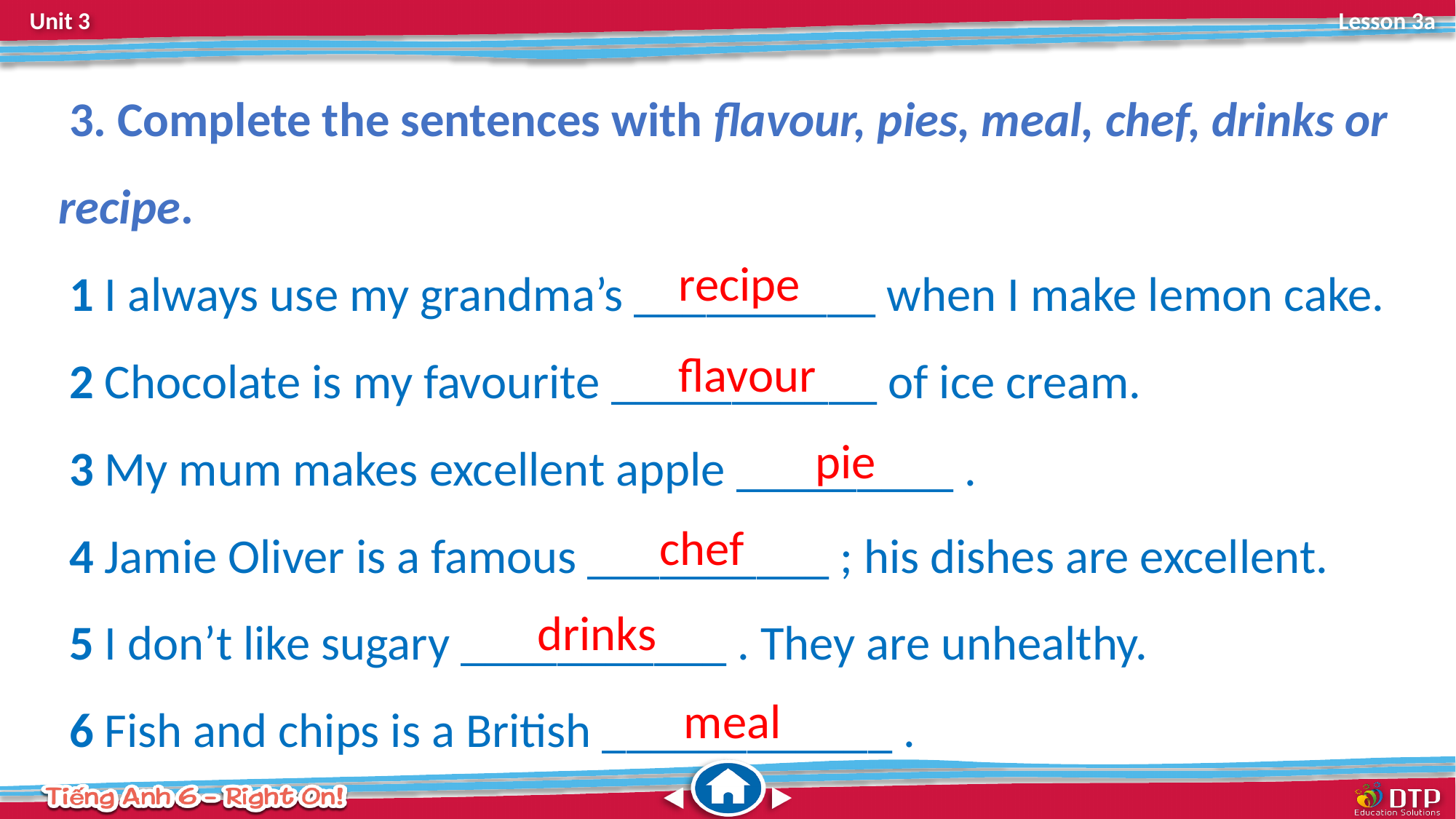

3. Complete the sentences with flavour, pies, meal, chef, drinks or recipe.
 1 I always use my grandma’s __________ when I make lemon cake.
 2 Chocolate is my favourite ___________ of ice cream.
 3 My mum makes excellent apple _________ .
 4 Jamie Oliver is a famous __________ ; his dishes are excellent.
 5 I don’t like sugary ___________ . They are unhealthy.
 6 Fish and chips is a British ____________ .
recipe
flavour
pie
chef
drinks
meal